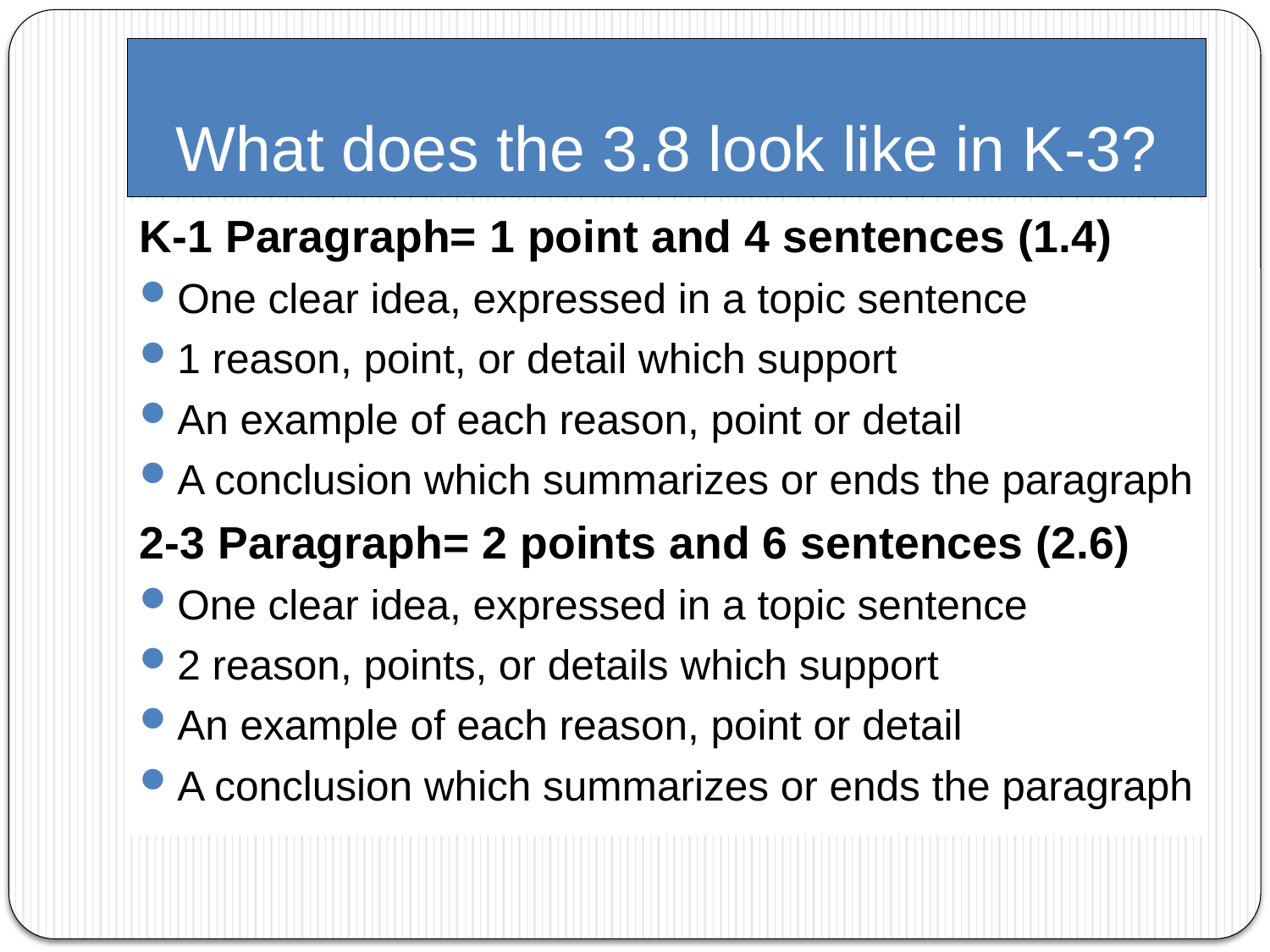

# What does the 3.8 look like in K-3?
K-1 Paragraph= 1 point and 4 sentences (1.4)
One clear idea, expressed in a topic sentence
1 reason, point, or detail which support
An example of each reason, point or detail
A conclusion which summarizes or ends the paragraph
2-3 Paragraph= 2 points and 6 sentences (2.6)
One clear idea, expressed in a topic sentence
2 reason, points, or details which support
An example of each reason, point or detail
A conclusion which summarizes or ends the paragraph